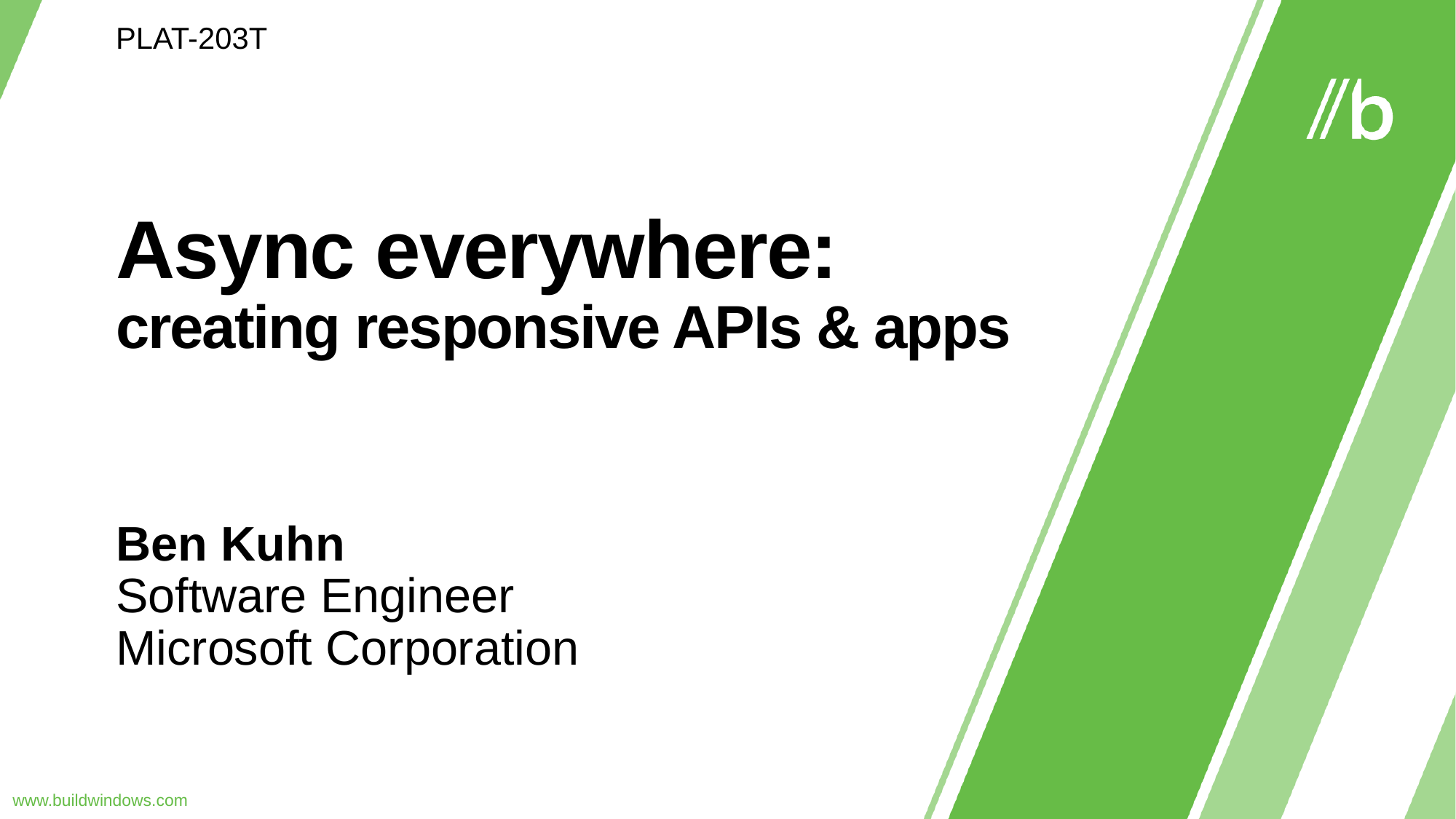

PLAT-203T
# Async everywhere: creating responsive APIs & apps
Ben Kuhn
Software Engineer
Microsoft Corporation